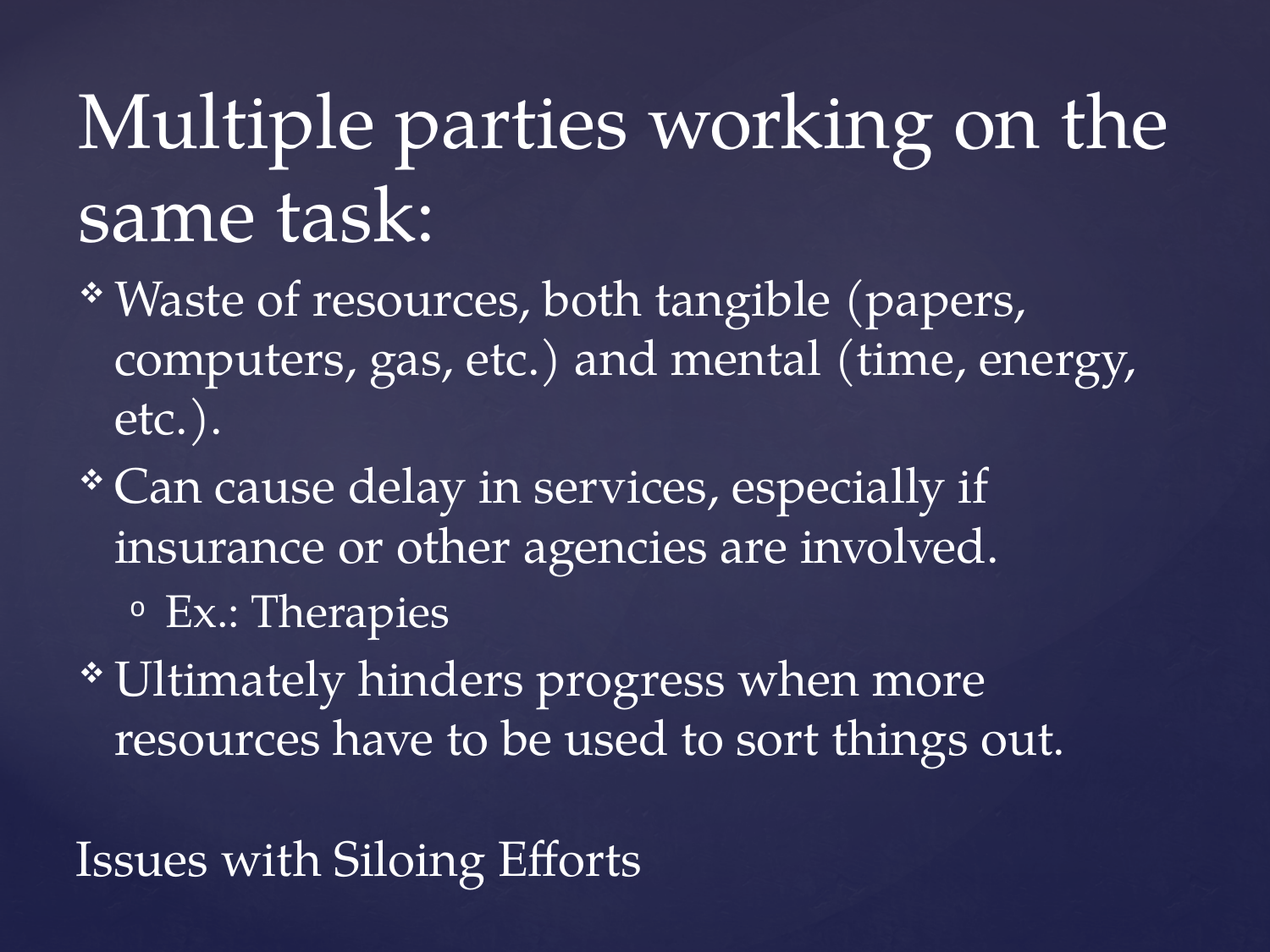

Multiple parties working on the same task:
Waste of resources, both tangible (papers, computers, gas, etc.) and mental (time, energy, etc.).
Can cause delay in services, especially if insurance or other agencies are involved.
Ex.: Therapies
Ultimately hinders progress when more resources have to be used to sort things out.
Issues with Siloing Efforts